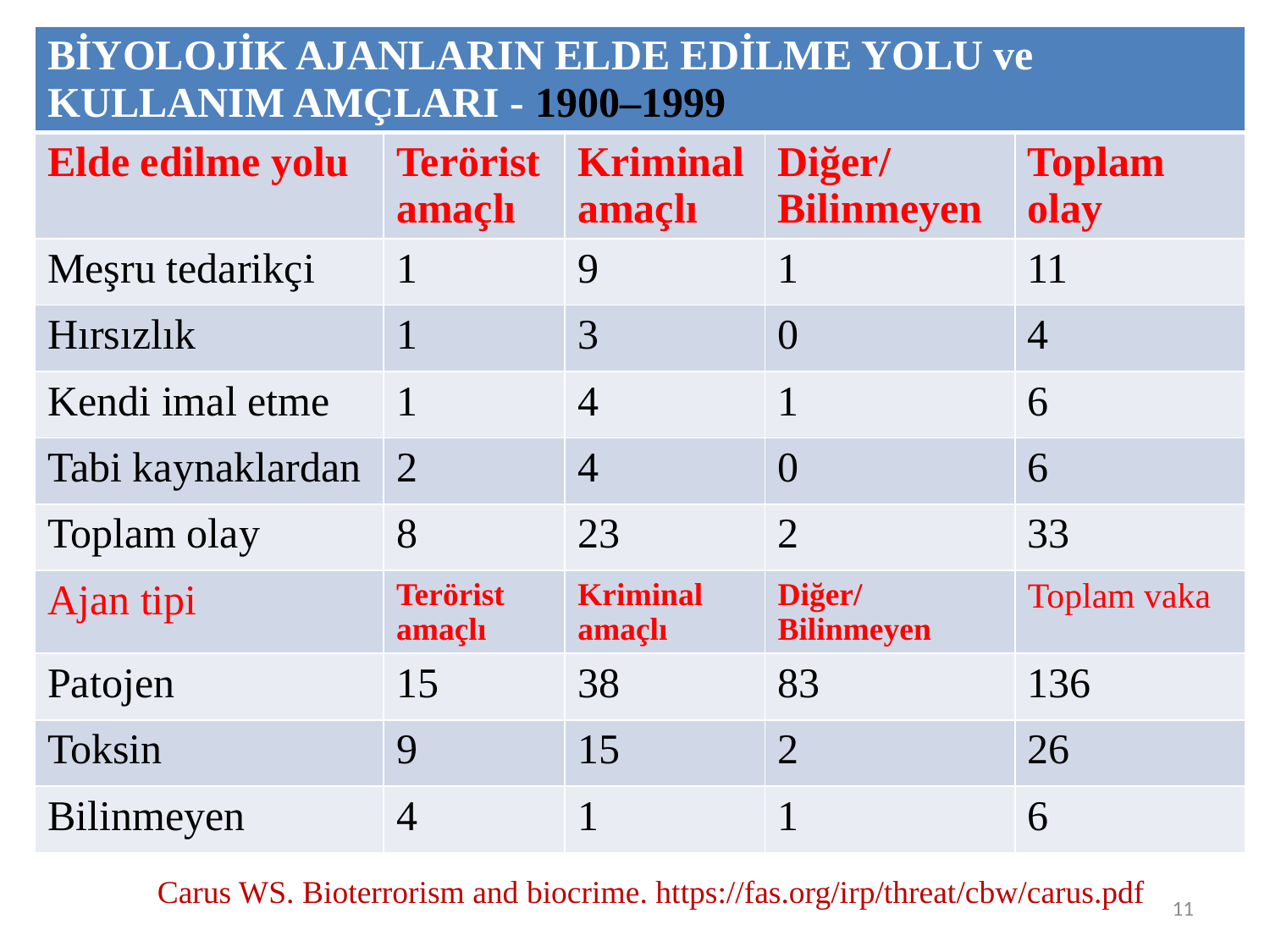

| BİYOLOJİK AJANLARIN ELDE EDİLME YOLU ve KULLANIM AMÇLARI - 1900–1999 |  |  |  |  |
| --- | --- | --- | --- | --- |
| Elde edilme yolu | Terörist amaçlı | Kriminal amaçlı | Diğer/ Bilinmeyen | Toplam olay |
| Meşru tedarikçi | 1 | 9 | 1 | 11 |
| Hırsızlık | 1 | 3 | 0 | 4 |
| Kendi imal etme | 1 | 4 | 1 | 6 |
| Tabi kaynaklardan | 2 | 4 | 0 | 6 |
| Toplam olay | 8 | 23 | 2 | 33 |
| Ajan tipi | Terörist amaçlı | Kriminal amaçlı | Diğer/ Bilinmeyen | Toplam vaka |
| Patojen | 15 | 38 | 83 | 136 |
| Toksin | 9 | 15 | 2 | 26 |
| Bilinmeyen | 4 | 1 | 1 | 6 |
Carus WS. Bioterrorism and biocrime. https://fas.org/irp/threat/cbw/carus.pdf
11